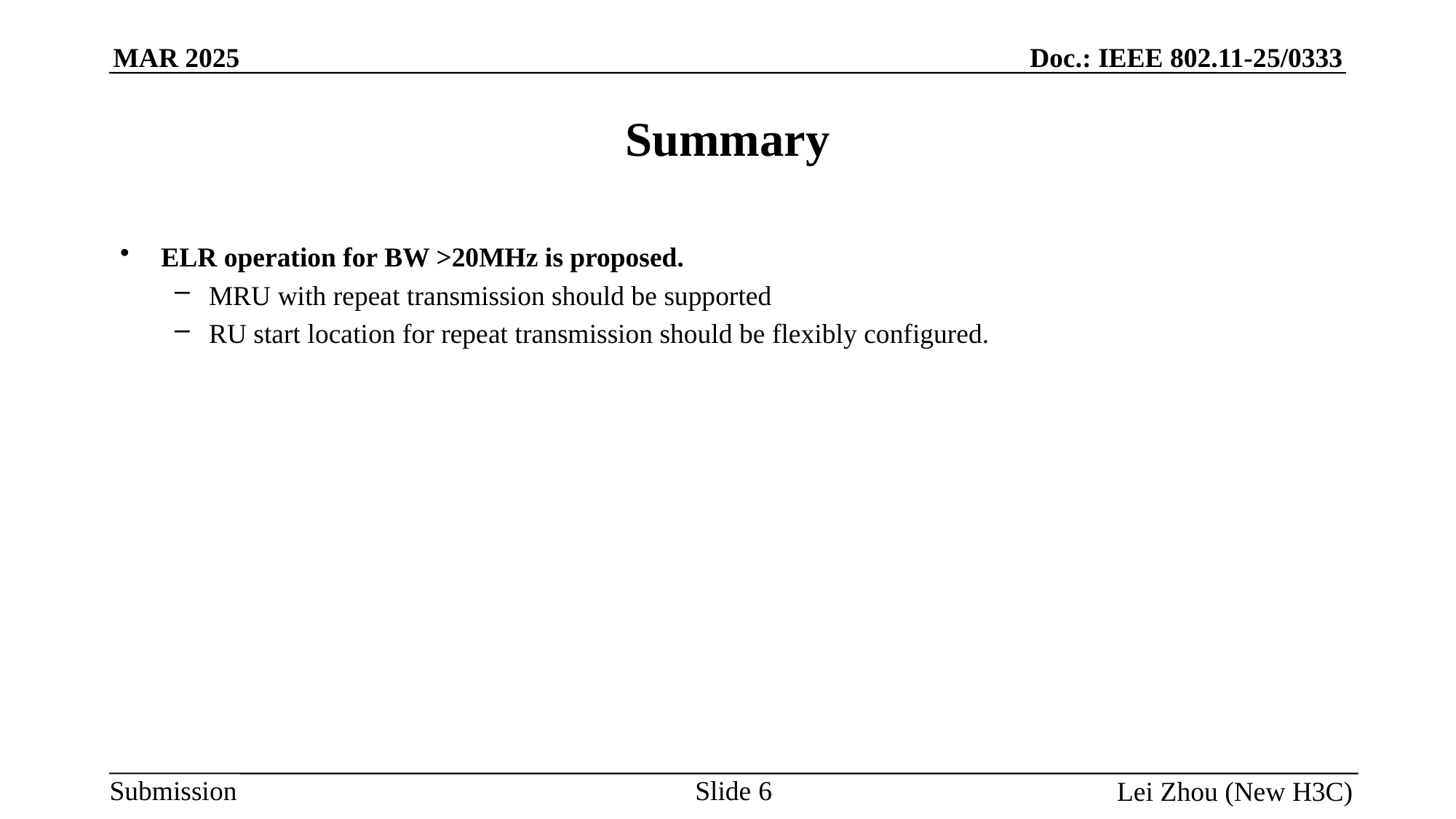

# Summary
ELR operation for BW >20MHz is proposed.
MRU with repeat transmission should be supported
RU start location for repeat transmission should be flexibly configured.
Slide 6
Lei Zhou (New H3C)